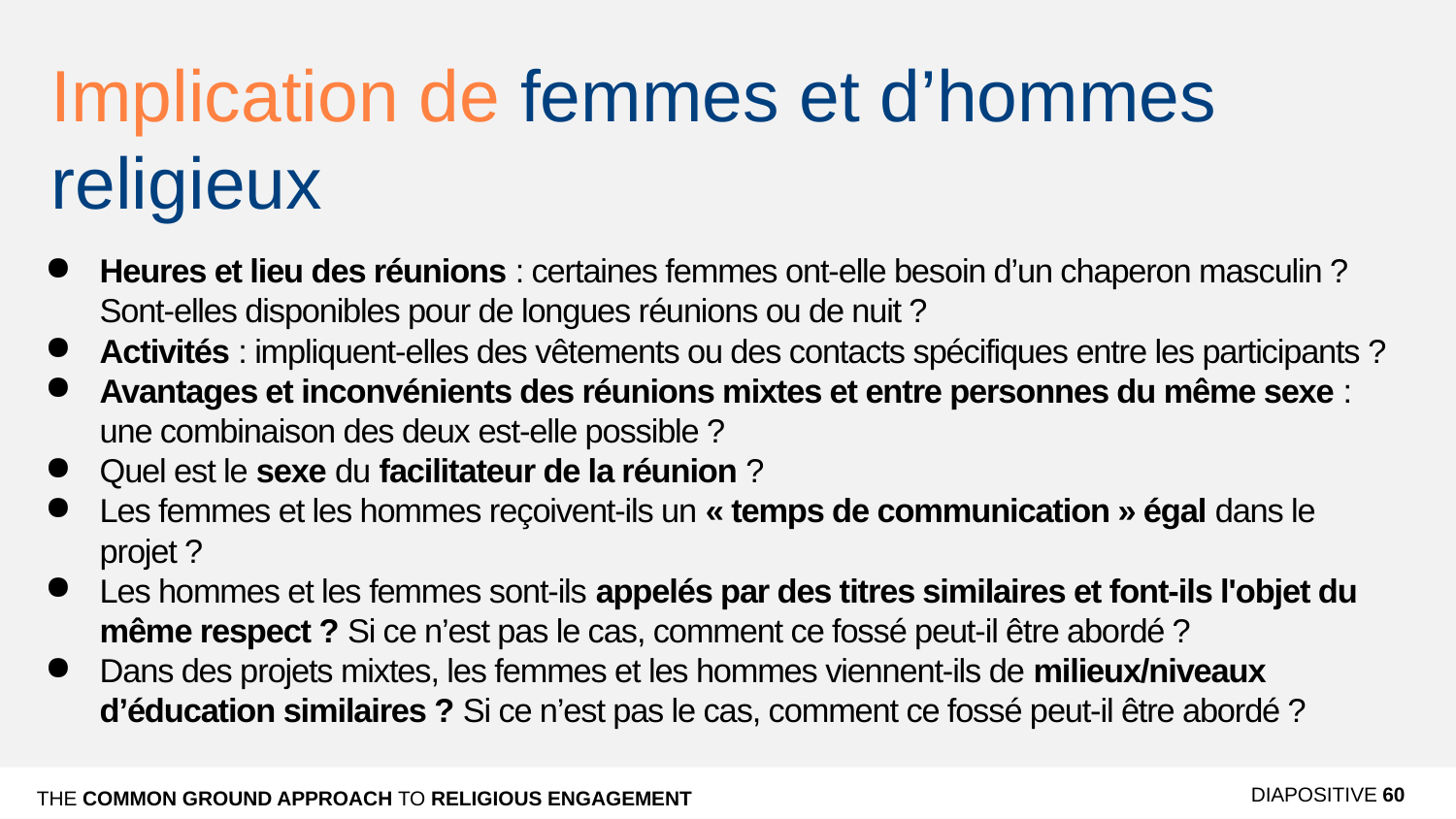

# Implication de femmes et d’hommes religieux
Heures et lieu des réunions : certaines femmes ont-elle besoin d’un chaperon masculin ? Sont-elles disponibles pour de longues réunions ou de nuit ?
Activités : impliquent-elles des vêtements ou des contacts spécifiques entre les participants ?
Avantages et inconvénients des réunions mixtes et entre personnes du même sexe : une combinaison des deux est-elle possible ?
Quel est le sexe du facilitateur de la réunion ?
Les femmes et les hommes reçoivent-ils un « temps de communication » égal dans le projet ?
Les hommes et les femmes sont-ils appelés par des titres similaires et font-ils l'objet du même respect ? Si ce n’est pas le cas, comment ce fossé peut-il être abordé ?
Dans des projets mixtes, les femmes et les hommes viennent-ils de milieux/niveaux d’éducation similaires ? Si ce n’est pas le cas, comment ce fossé peut-il être abordé ?
DIAPOSITIVE 60